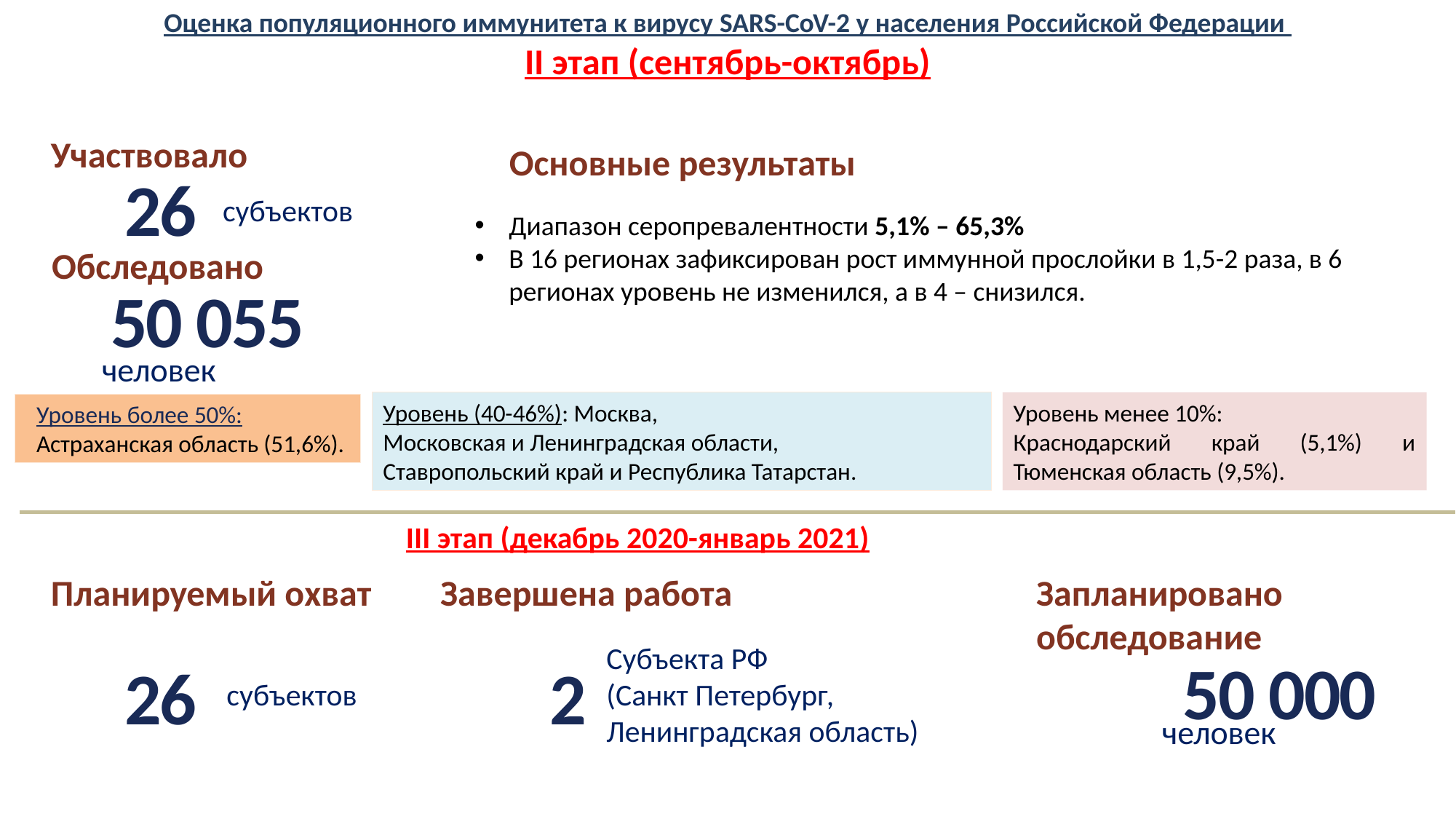

Оценка популяционного иммунитета к вирусу SARS-CoV-2 у населения Российской Федерации
II этап (сентябрь-октябрь)
16
Участвовало
26
субъектов
Основные результаты
Диапазон серопревалентности 5,1% – 65,3%
В 16 регионах зафиксирован рост иммунной прослойки в 1,5-2 раза, в 6 регионах уровень не изменился, а в 4 – снизился.
Обследовано
50 055
человек
Уровень (40-46%): Москва,
Московская и Ленинградская области,
Ставропольский край и Республика Татарстан.
Уровень менее 10%:
Краснодарский край (5,1%) и Тюменская область (9,5%).
Уровень более 50%: Астраханская область (51,6%).
III этап (декабрь 2020-январь 2021)
Планируемый охват

26
субъектов
Завершена работа

Субъекта РФ
(Санкт Петербург,
Ленинградская область)
2
Запланировано обследование
50 000
человек